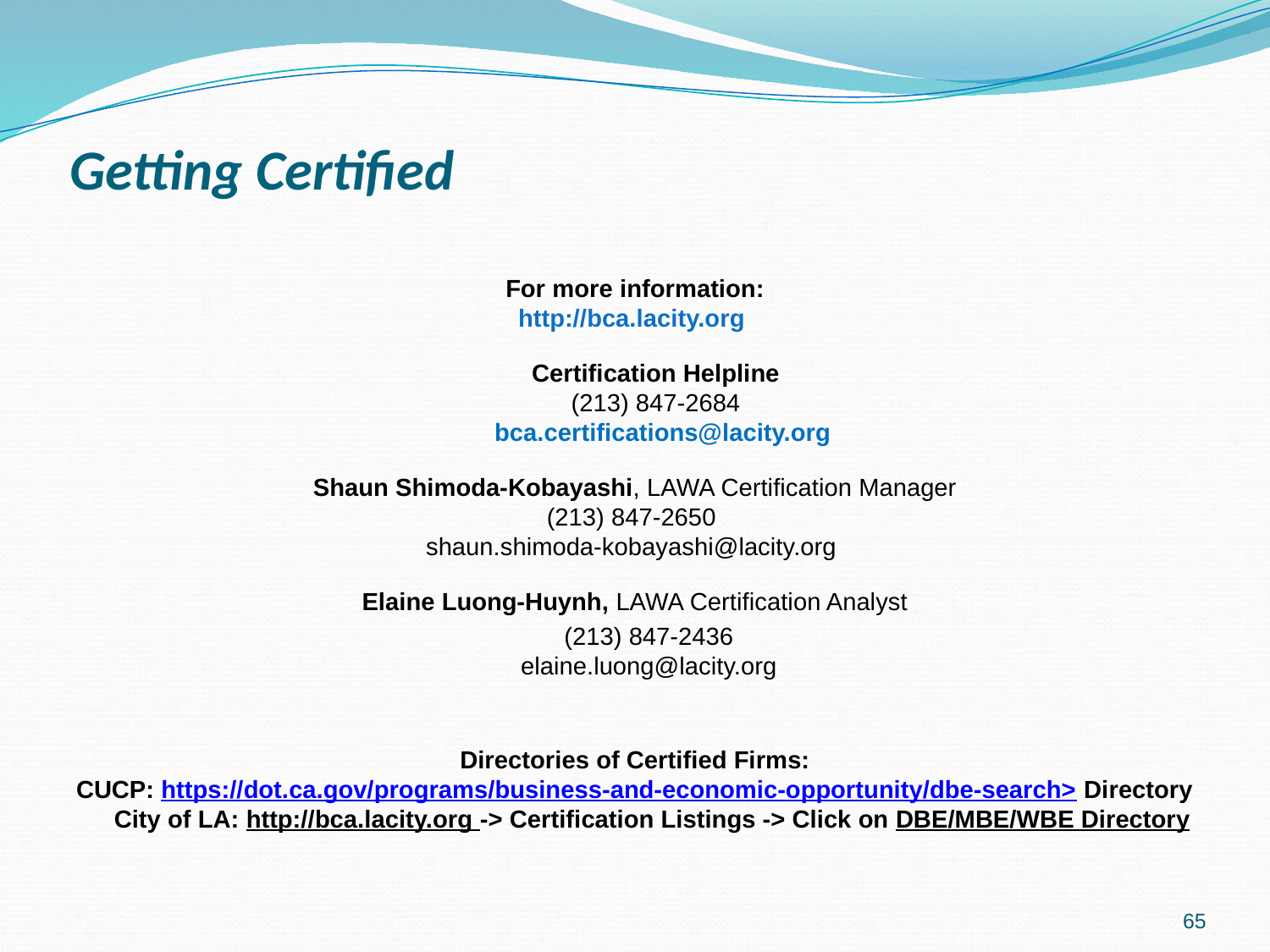

Getting Certified

For more information:
http://bca.lacity.org

Certification Helpline
(213) 847-2684
bca.certifications@lacity.org

Shaun Shimoda-Kobayashi, LAWA Certification Manager
(213) 847-2650
shaun.shimoda-kobayashi@lacity.org

Elaine Luong-Huynh, LAWA Certification Analyst
    (213) 847-2436
    elaine.luong@lacity.org

Directories of Certified Firms:
CUCP: https://dot.ca.gov/programs/business-and-economic-opportunity/dbe-search> Directory City of LA: http://bca.lacity.org -> Certification Listings -> Click on DBE/MBE/WBE Directory
65